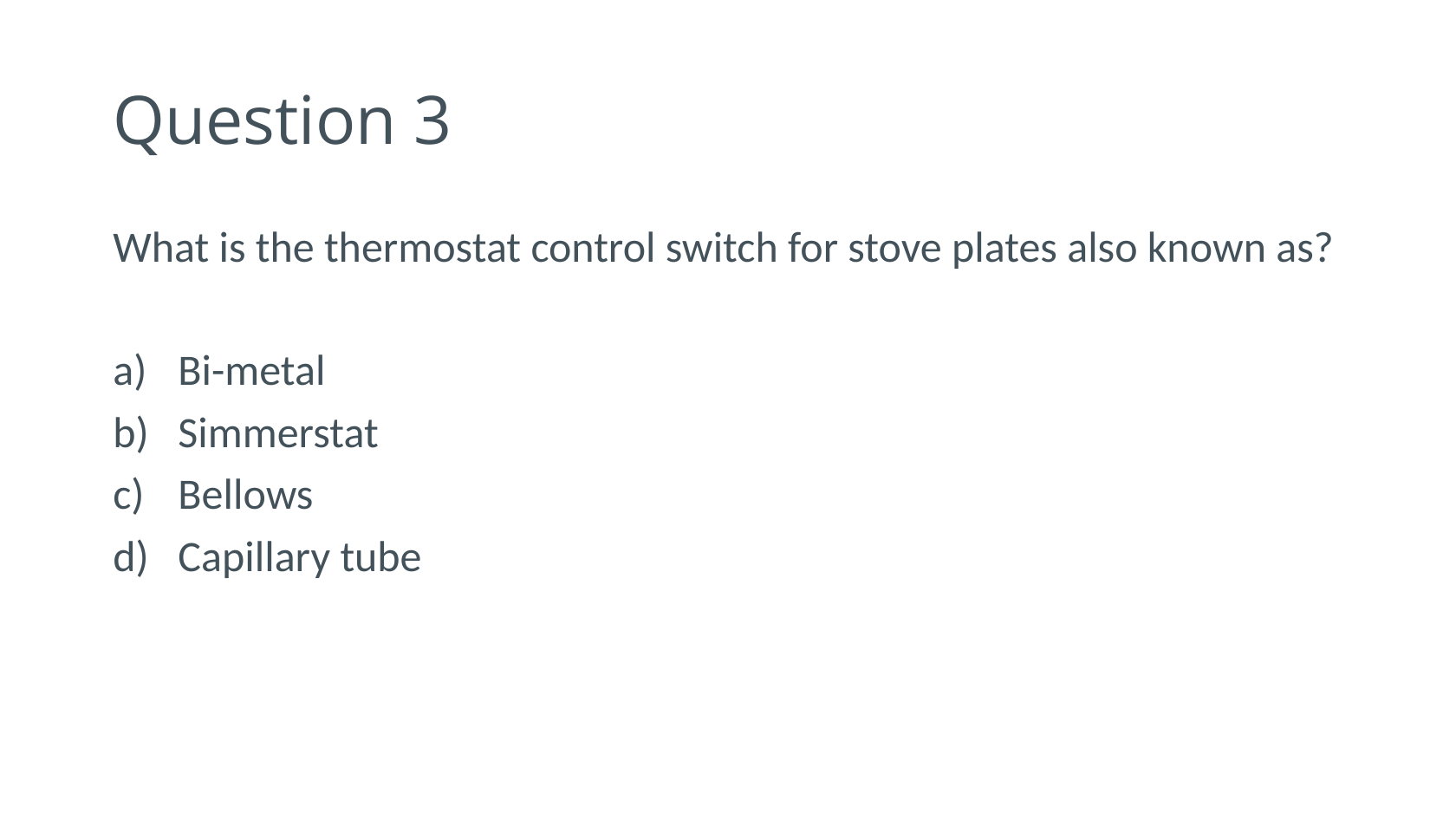

# Question 3
What is the thermostat control switch for stove plates also known as?

Bi-metal
Simmerstat
Bellows
Capillary tube